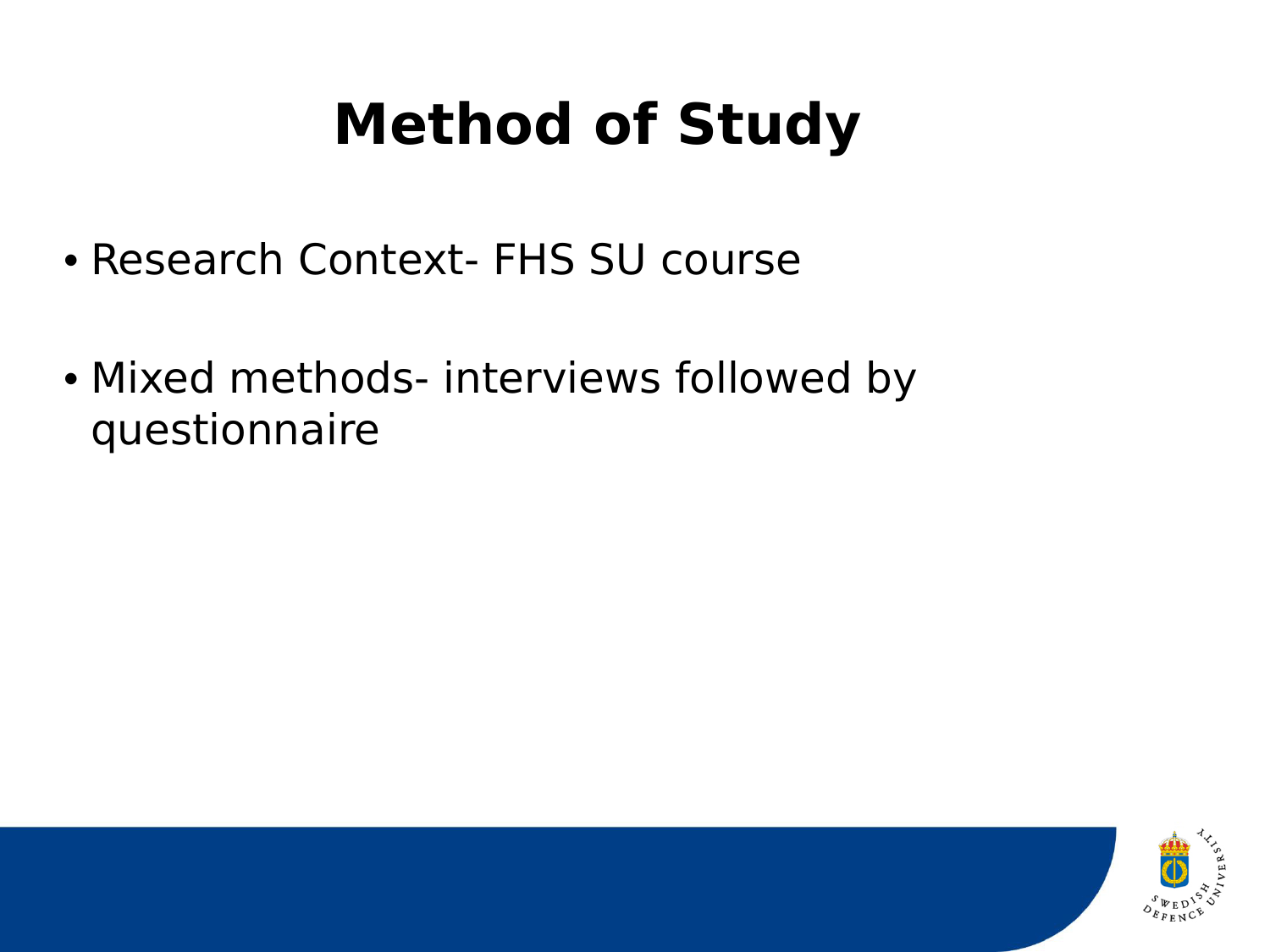

# Method of Study
Research Context- FHS SU course

Mixed methods- interviews followed by questionnaire